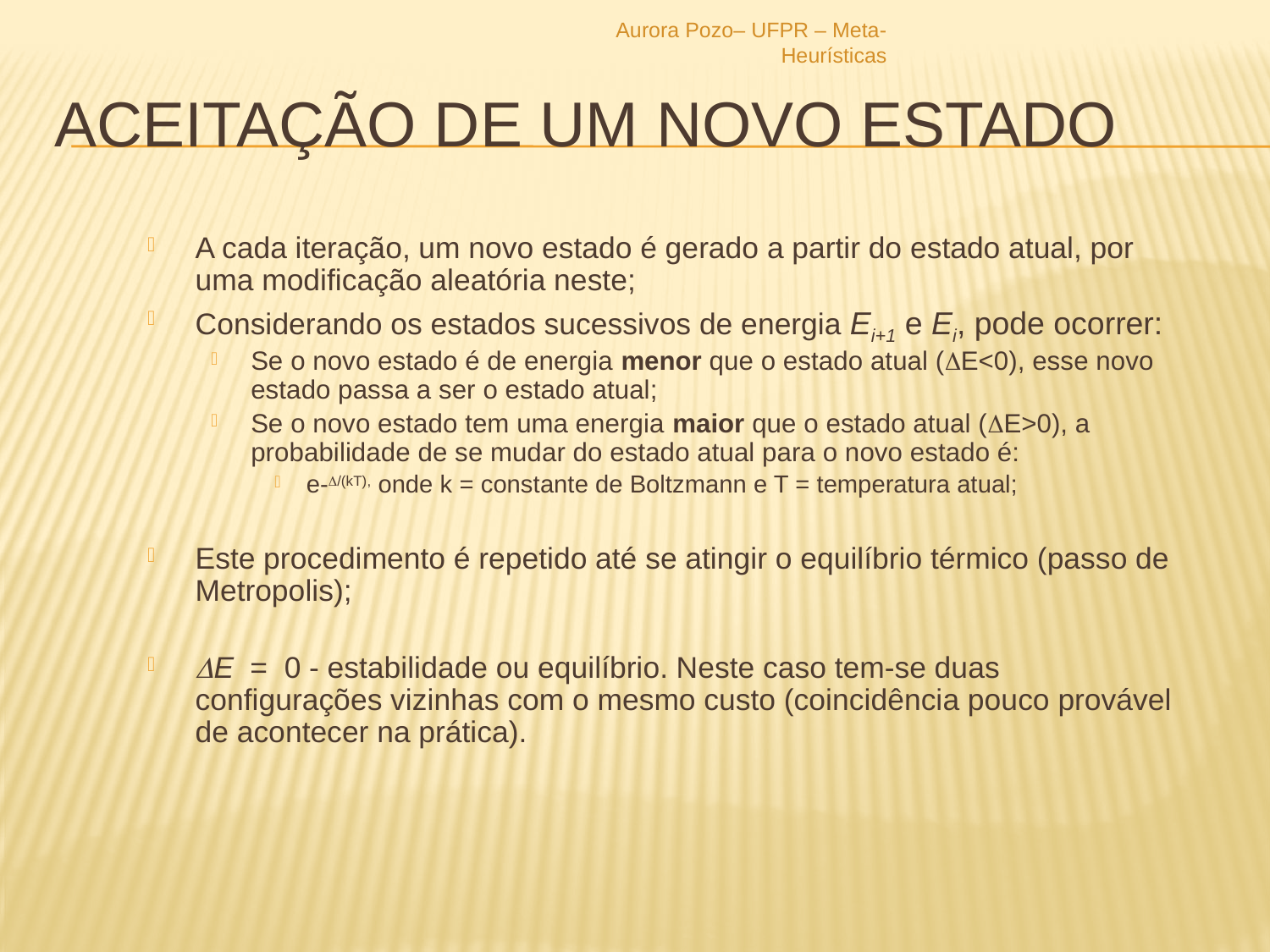

Aurora Pozo– UFPR – Meta-Heurísticas
# Aceitação de um novo estado
A cada iteração, um novo estado é gerado a partir do estado atual, por uma modificação aleatória neste;
Considerando os estados sucessivos de energia Ei+1 e Ei, pode ocorrer:
Se o novo estado é de energia menor que o estado atual (ΔE<0), esse novo estado passa a ser o estado atual;
Se o novo estado tem uma energia maior que o estado atual (ΔE>0), a probabilidade de se mudar do estado atual para o novo estado é:
e-Δ/(kT), onde k = constante de Boltzmann e T = temperatura atual;

Este procedimento é repetido até se atingir o equilíbrio térmico (passo de Metropolis);

ΔE  =  0 - estabilidade ou equilíbrio. Neste caso tem-se duas configurações vizinhas com o mesmo custo (coincidência pouco provável de acontecer na prática).